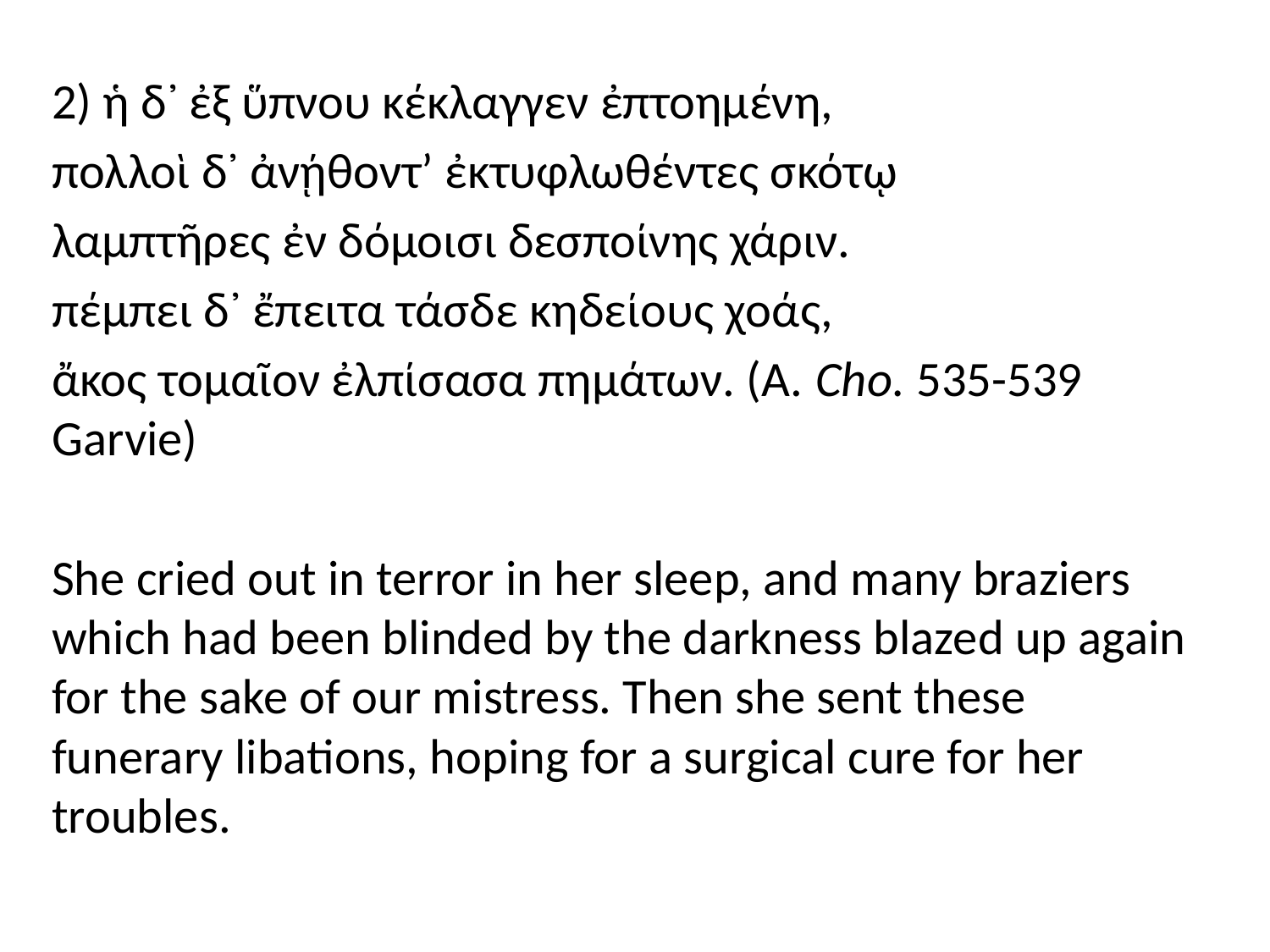

2) ἡ δ᾿ ἐξ ὕπνου κέκλαγγεν ἐπτοημένη,
πολλοὶ δ᾿ ἀνῄθοντ’ ἐκτυφλωθέντες σκότῳ
λαμπτῆρες ἐν δόμοισι δεσποίνης χάριν.
πέμπει δ᾿ ἔπειτα τάσδε κηδείους χοάς,
ἄκος τομαῖον ἐλπίσασα πημάτων. (A. Cho. 535-539 Garvie)

She cried out in terror in her sleep, and many braziers which had been blinded by the darkness blazed up again for the sake of our mistress. Then she sent these funerary libations, hoping for a surgical cure for her troubles.